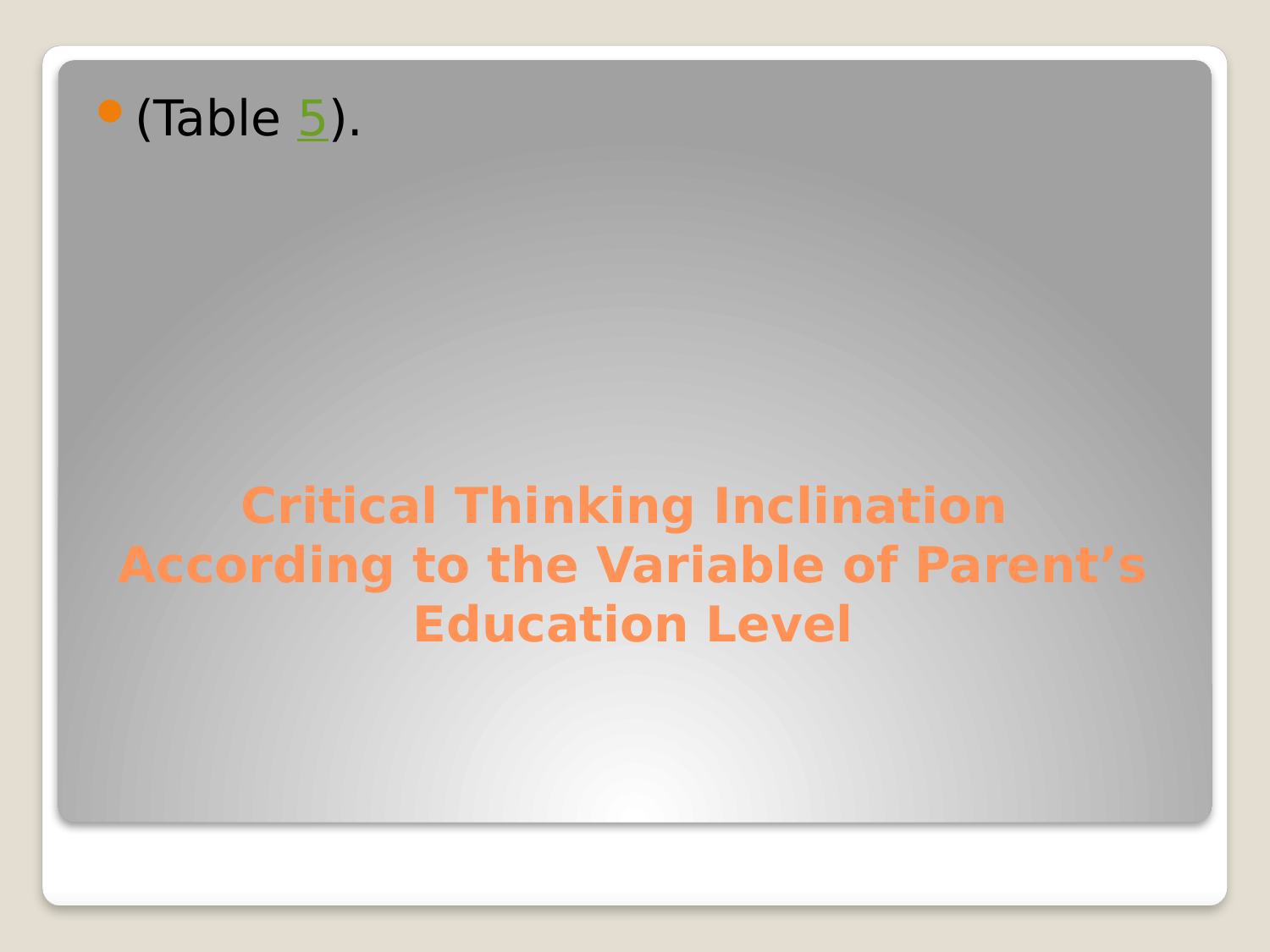

(Table 5).
# Critical Thinking Inclination According to the Variable of Parent’s Education Level